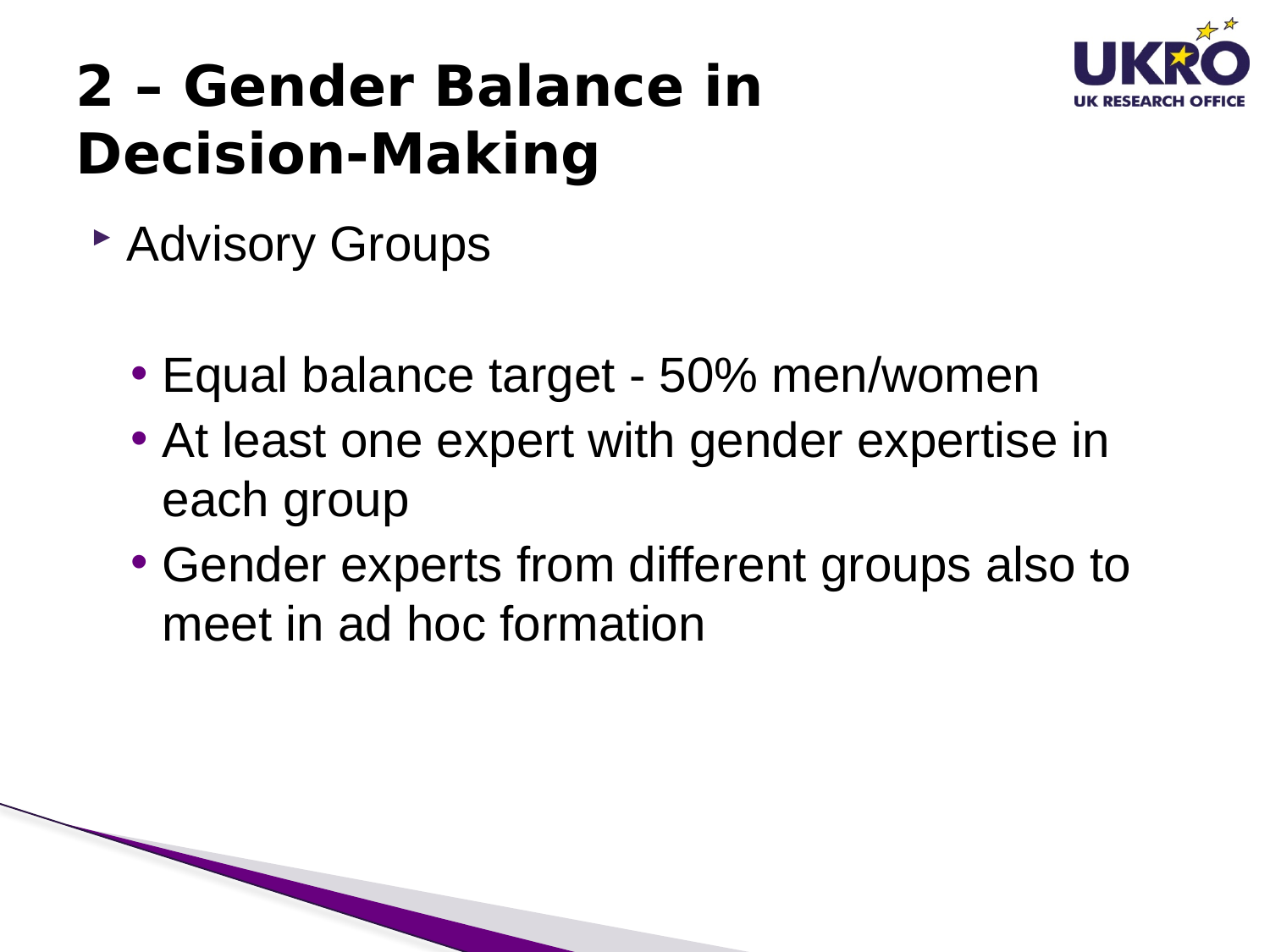

# 2 – Gender Balance in Decision-Making
Advisory Groups

Equal balance target - 50% men/women
At least one expert with gender expertise in each group
Gender experts from different groups also to meet in ad hoc formation